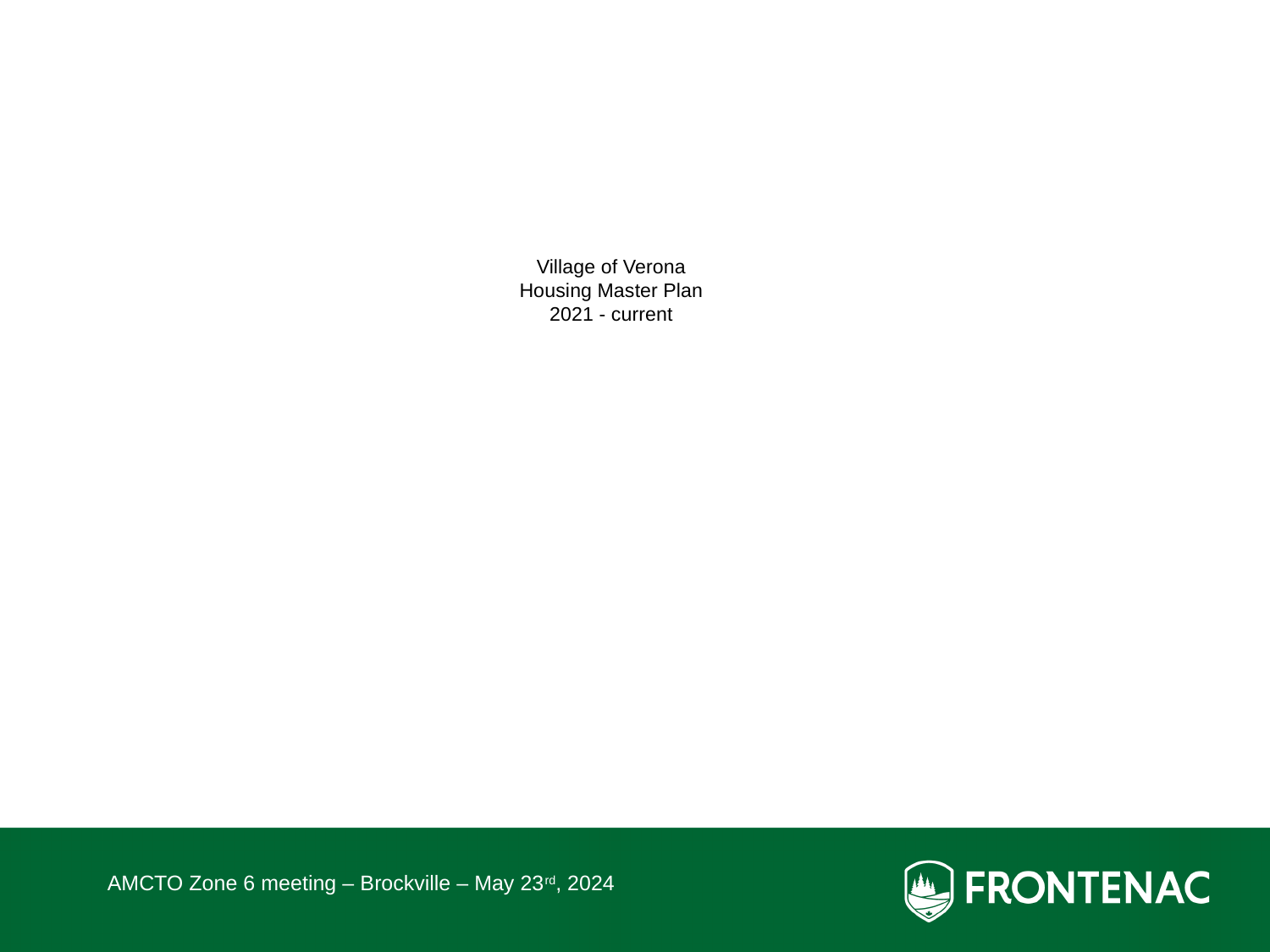

# Village of Verona Housing Master Plan 2021 - current
AMCTO Zone 6 meeting – Brockville – May 23rd, 2024